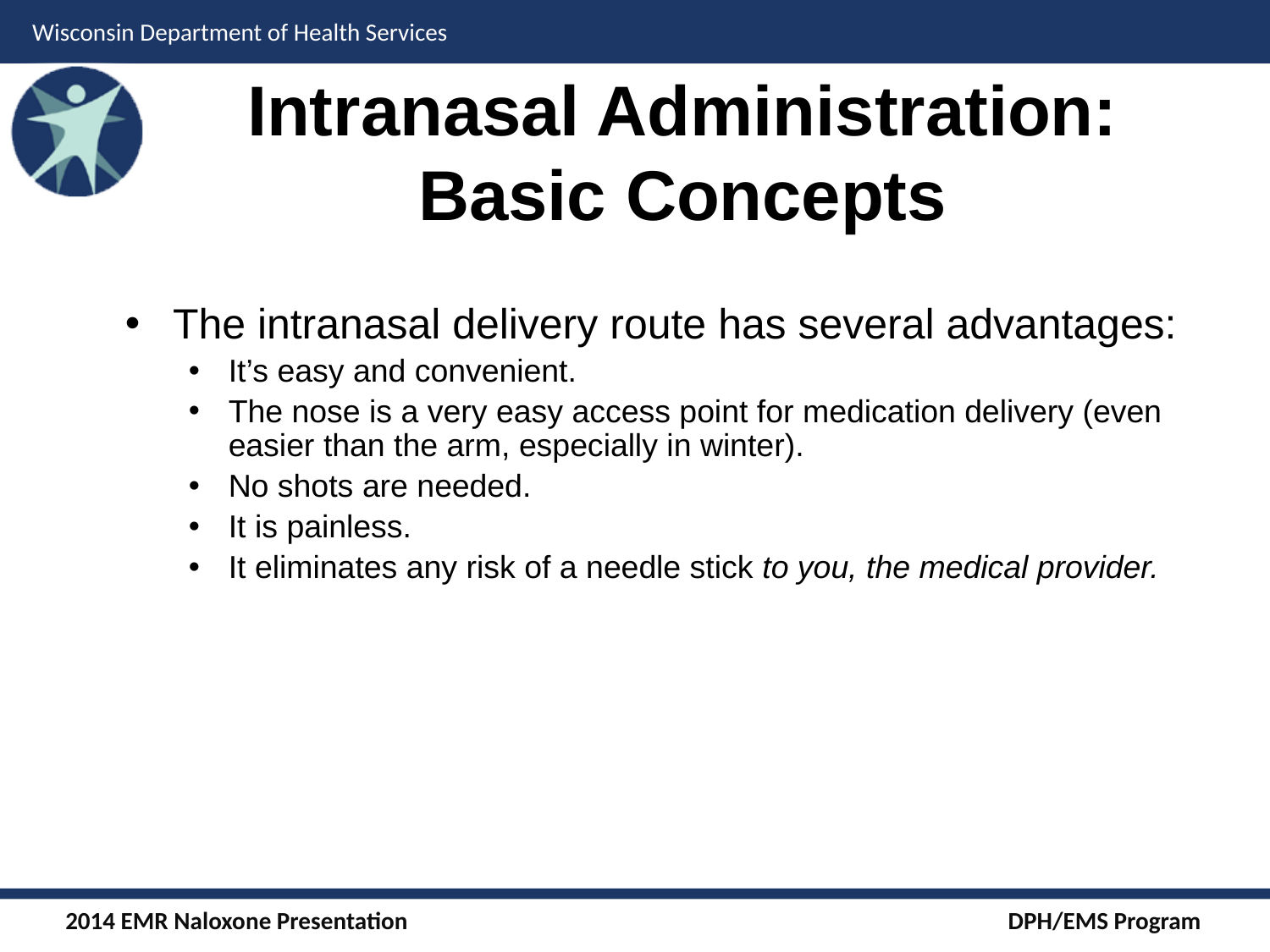

# Intranasal Administration: Basic Concepts
The intranasal delivery route has several advantages:
It’s easy and convenient.
The nose is a very easy access point for medication delivery (even easier than the arm, especially in winter).
No shots are needed.
It is painless.
It eliminates any risk of a needle stick to you, the medical provider.